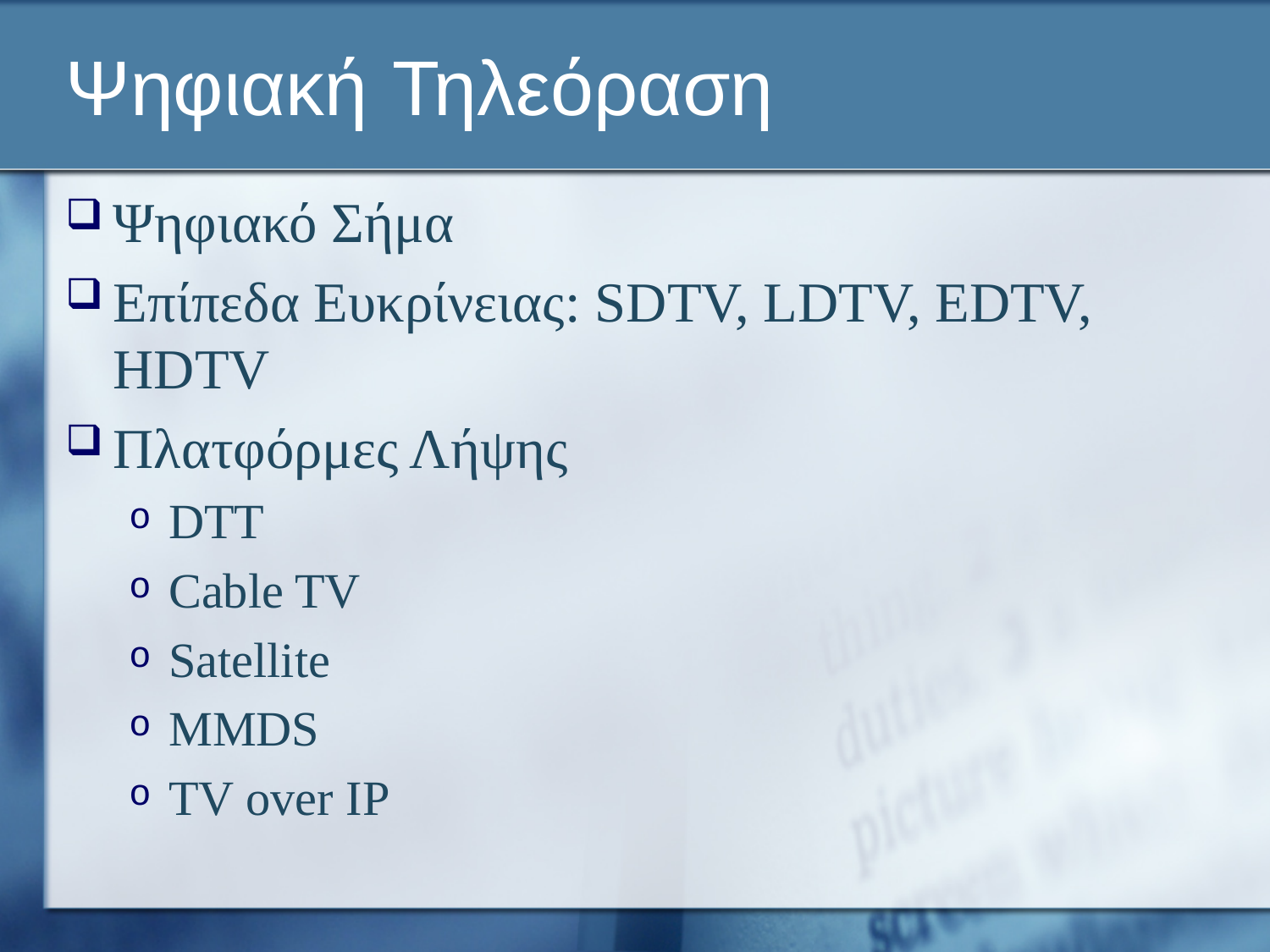

# Ψηφιακή Τηλεόραση
Ψηφιακό Σήμα
Επίπεδα Ευκρίνειας: SDTV, LDTV, EDTV, HDTV
Πλατφόρμες Λήψης
DTT
Cable TV
Satellite
MMDS
TV over IP